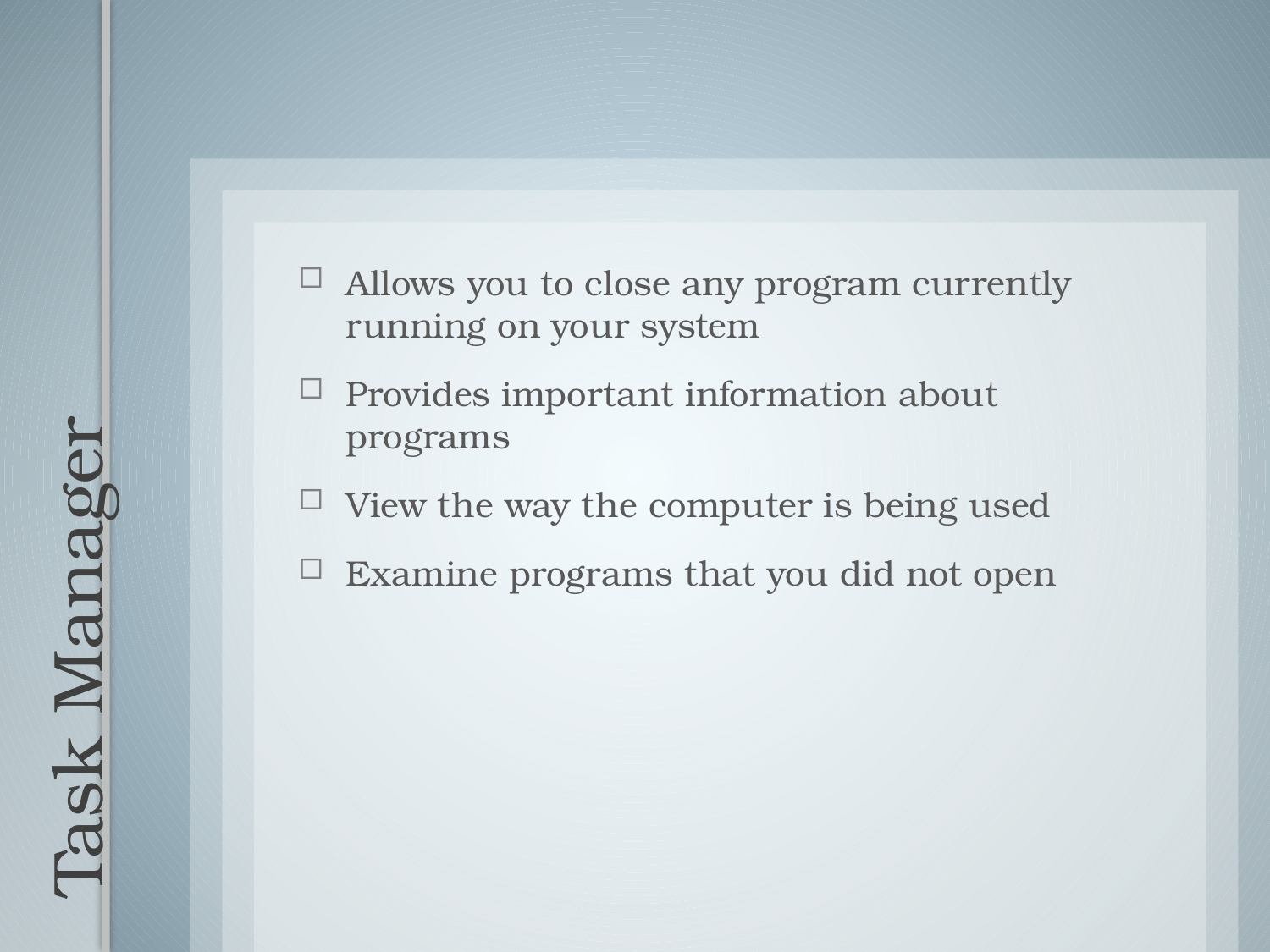

Allows you to close any program currently running on your system
Provides important information about programs
View the way the computer is being used
Examine programs that you did not open

# Task Manager